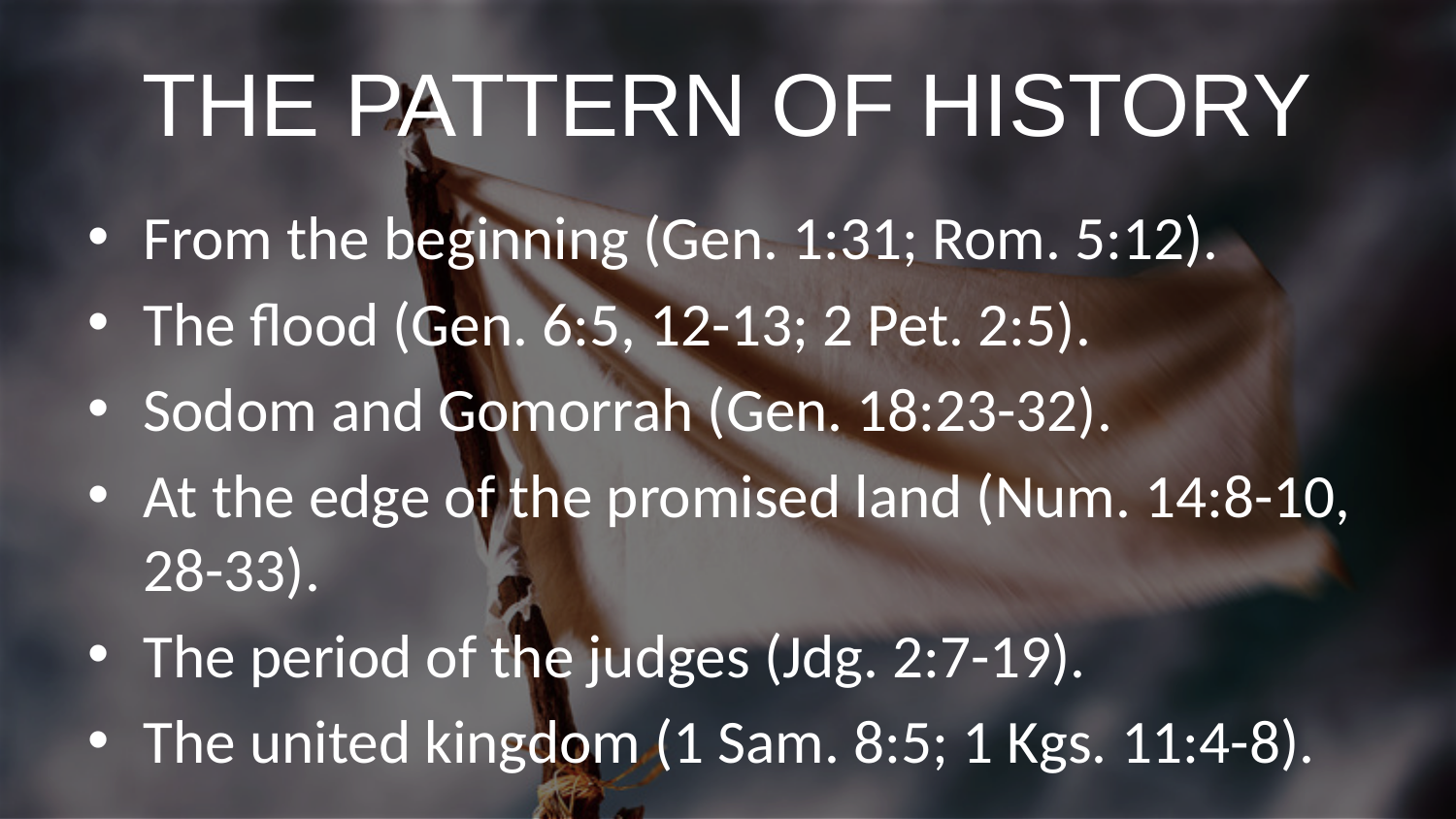

# The Pattern of History
From the beginning (Gen. 1:31; Rom. 5:12).
The flood (Gen. 6:5, 12-13; 2 Pet. 2:5).
Sodom and Gomorrah (Gen. 18:23-32).
At the edge of the promised land (Num. 14:8-10, 28-33).
The period of the judges (Jdg. 2:7-19).
The united kingdom (1 Sam. 8:5; 1 Kgs. 11:4-8).